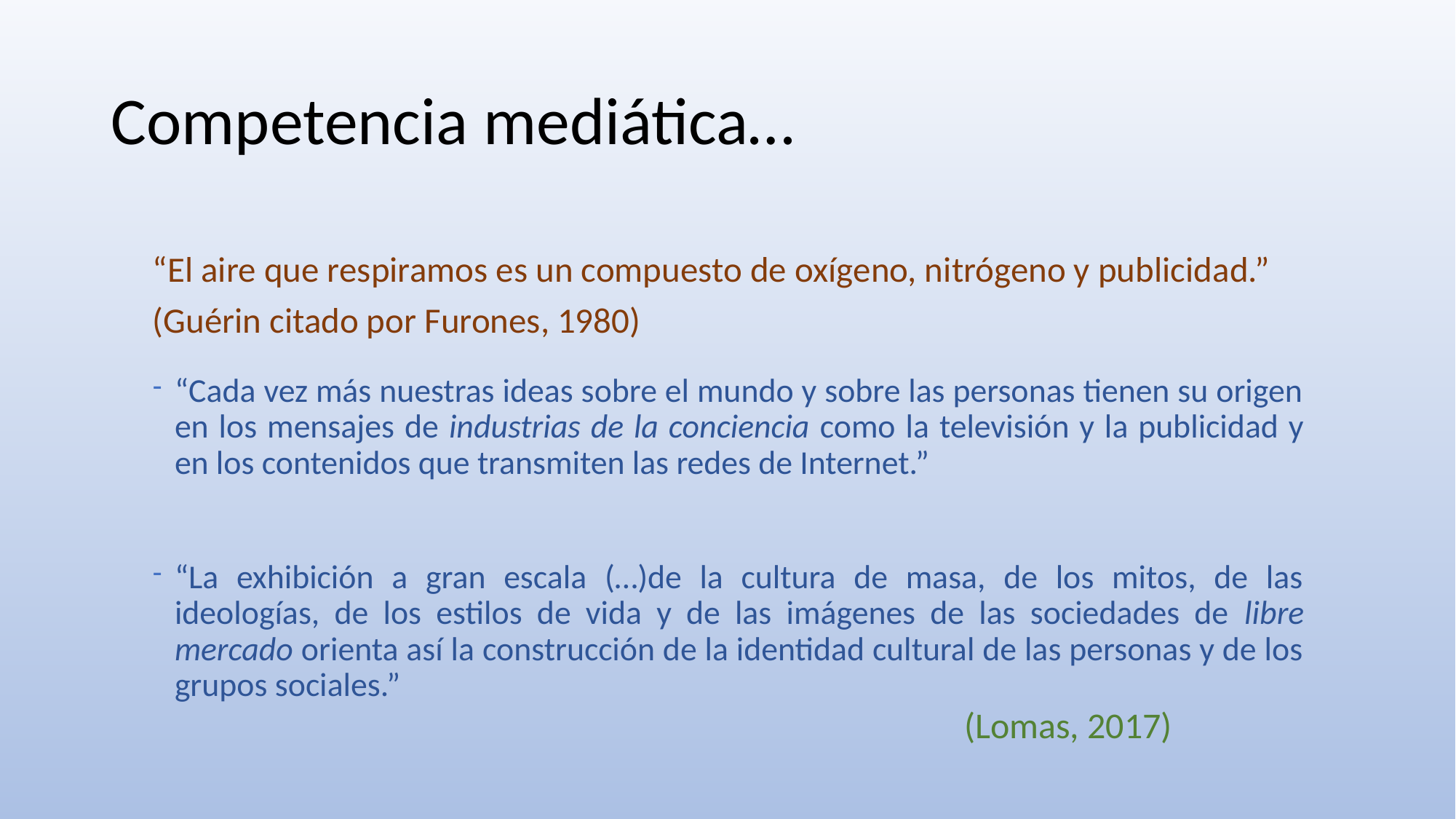

# Competencia mediática…
“El aire que respiramos es un compuesto de oxígeno, nitrógeno y publicidad.”
						(Guérin citado por Furones, 1980)
“Cada vez más nuestras ideas sobre el mundo y sobre las personas tienen su origen en los mensajes de industrias de la conciencia como la televisión y la publicidad y en los contenidos que transmiten las redes de Internet.”

“La exhibición a gran escala (…)de la cultura de masa, de los mitos, de las ideologías, de los estilos de vida y de las imágenes de las sociedades de libre mercado orienta así la construcción de la identidad cultural de las personas y de los grupos sociales.”
                       				(Lomas, 2017)